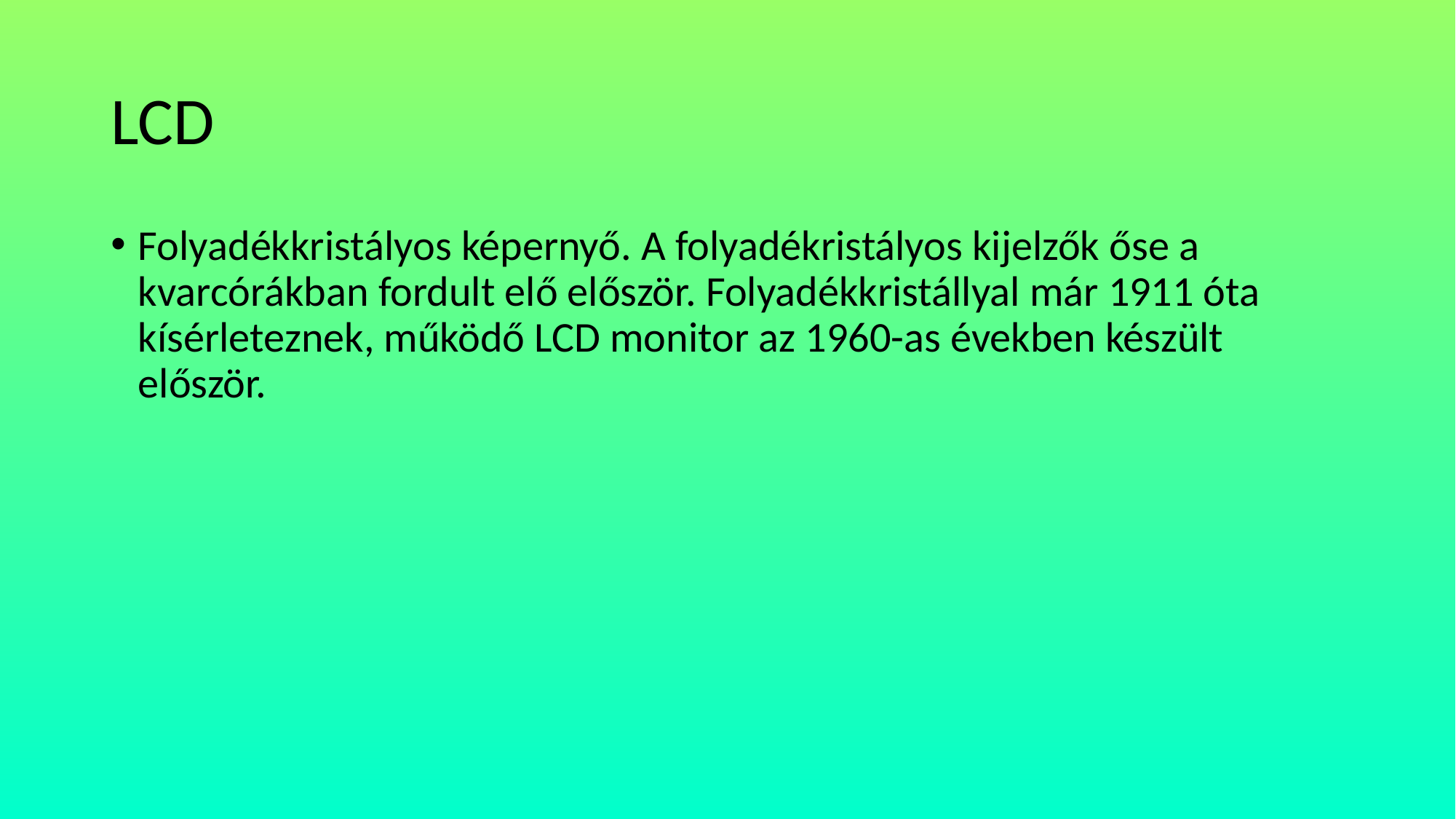

# LCD
Folyadékkristályos képernyő. A folyadékristályos kijelzők őse a kvarcórákban fordult elő először. Folyadékkristállyal már 1911 óta kísérleteznek, működő LCD monitor az 1960-as években készült először.